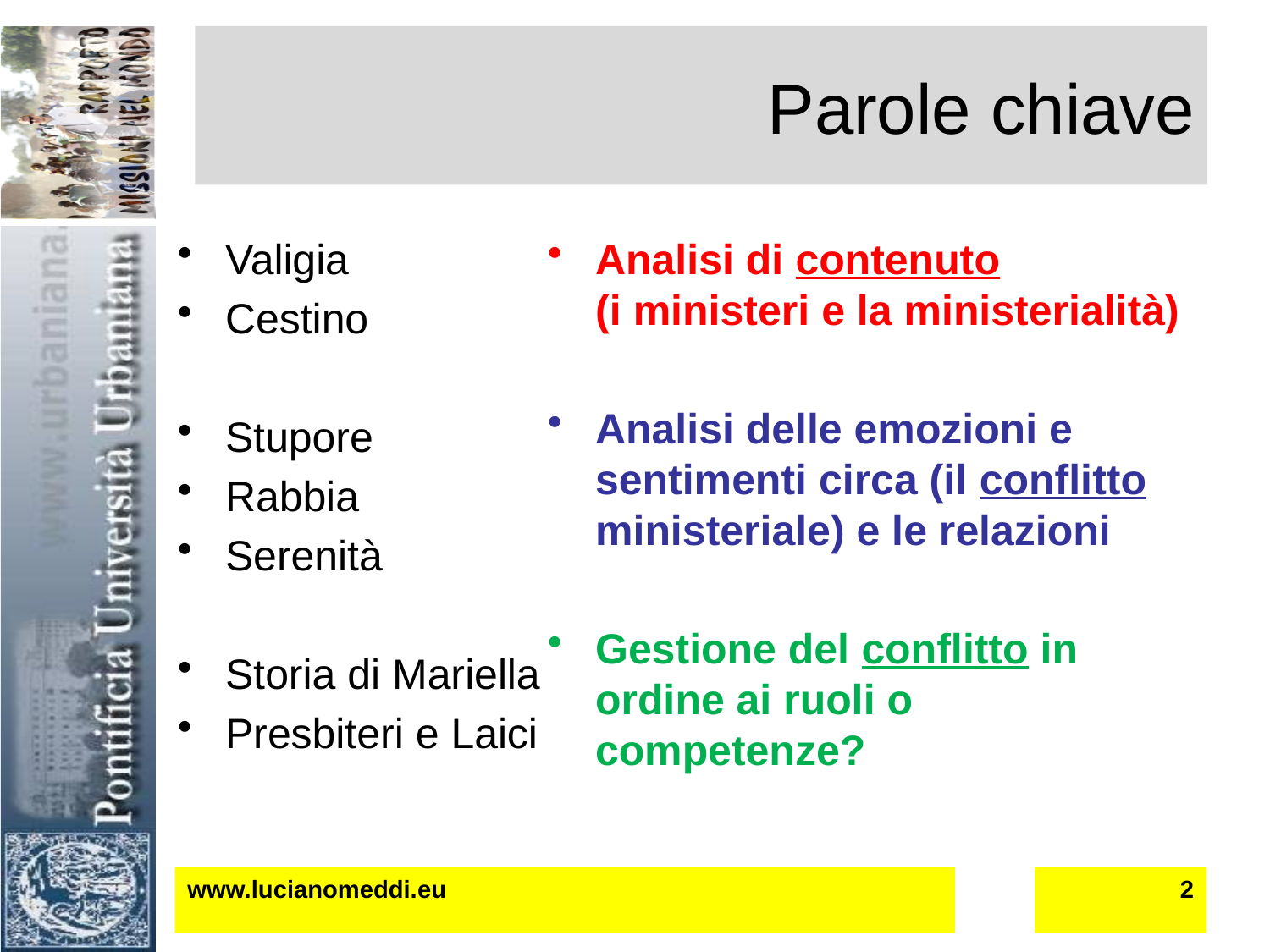

# Parole chiave
Valigia
Cestino

Stupore
Rabbia
Serenità

Storia di Mariella
Presbiteri e Laici

Analisi di contenuto
(i ministeri e la ministerialità)

Analisi delle emozioni e sentimenti circa (il conflitto ministeriale) e le relazioni

Gestione del conflitto in ordine ai ruoli o competenze?
www.lucianomeddi.eu
2